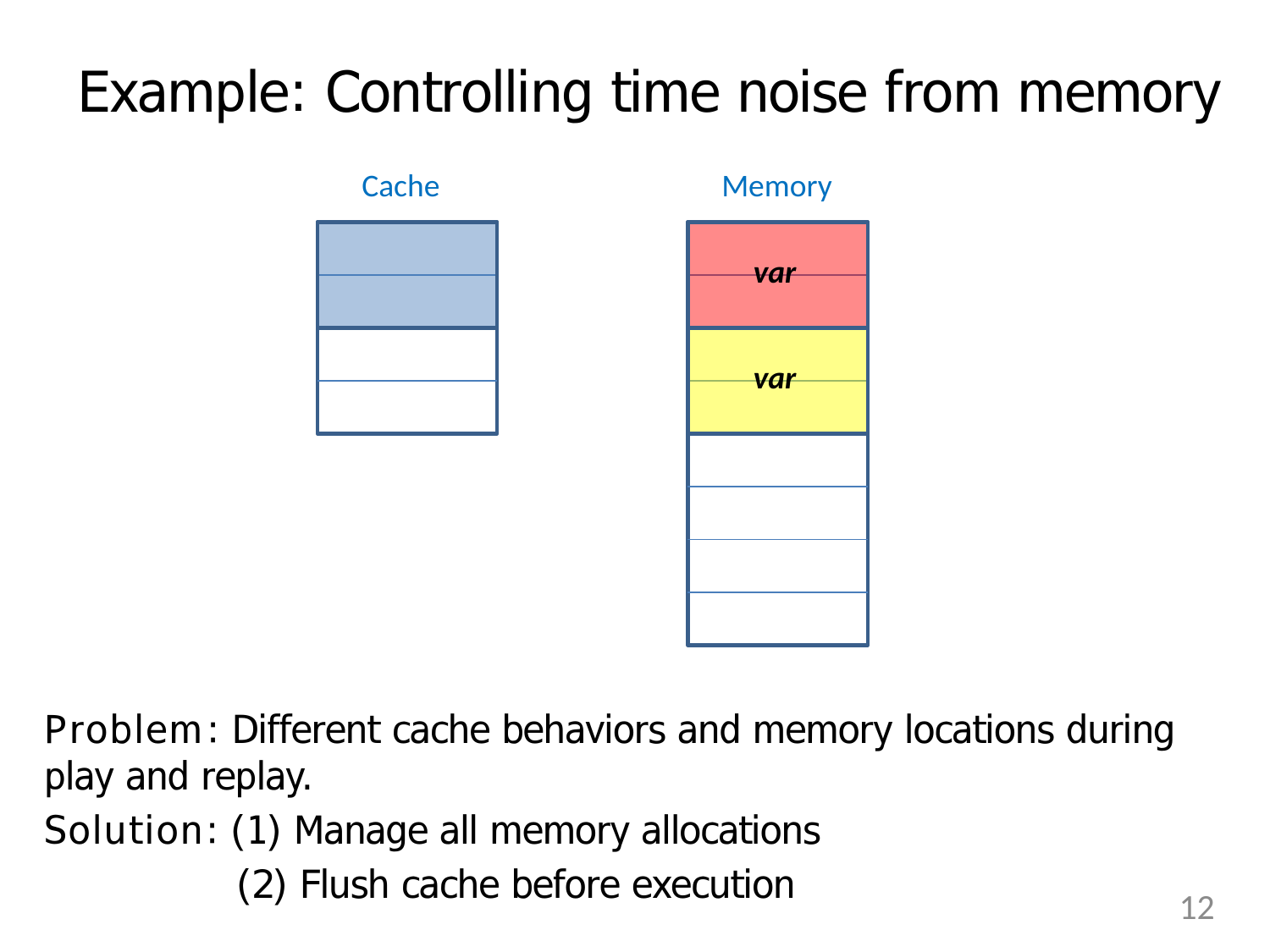

Example: Controlling time noise from memory
Cache
Memory

var

var
Problem: Different cache behaviors and memory locations during play and replay.
Solution: (1) Manage all memory allocations
                (2) Flush cache before execution

12